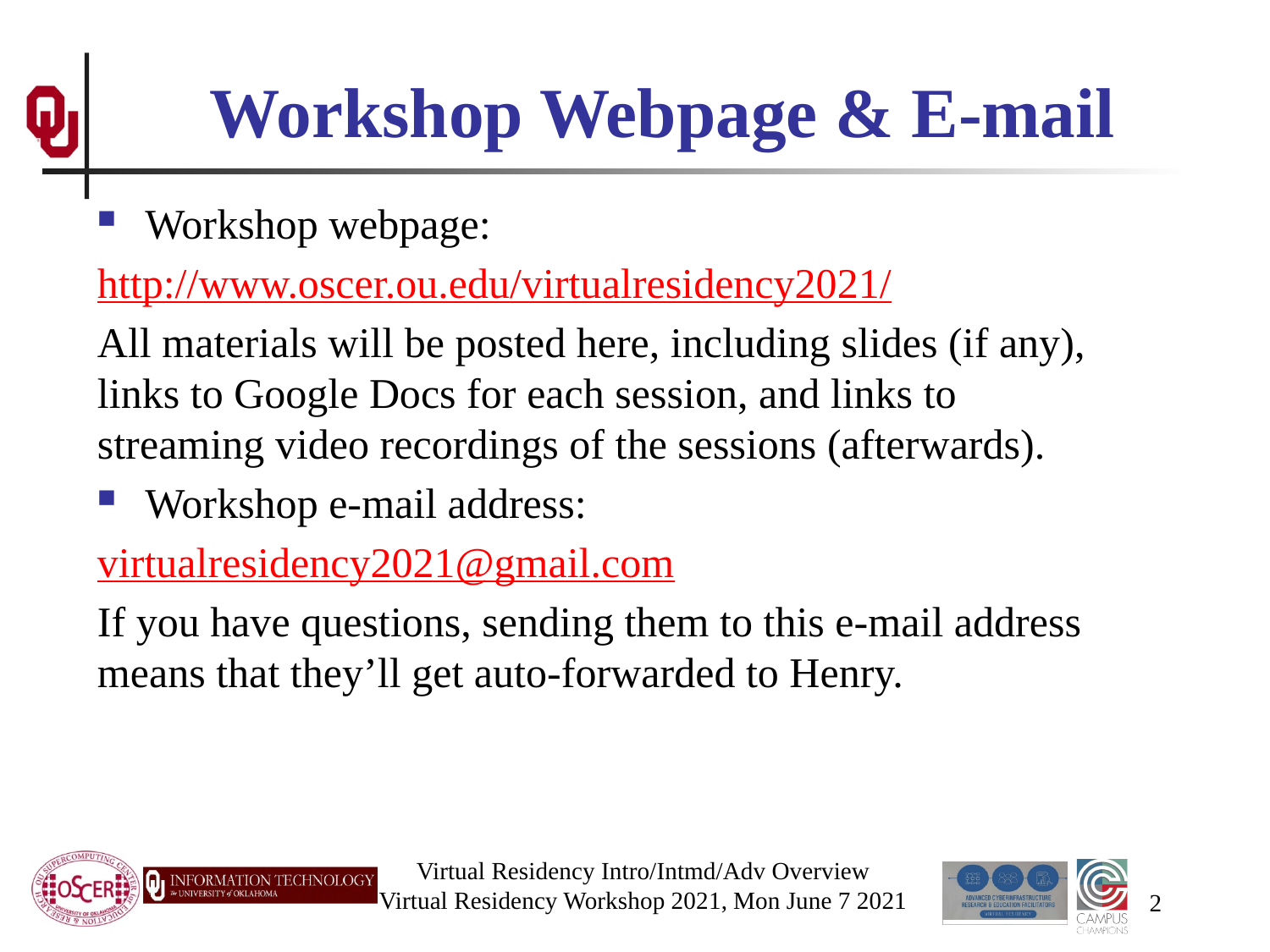

# Workshop Webpage & E-mail
Workshop webpage:
http://www.oscer.ou.edu/virtualresidency2021/
All materials will be posted here, including slides (if any), links to Google Docs for each session, and links to     streaming video recordings of the sessions (afterwards).
Workshop e-mail address:
virtualresidency2021@gmail.com
If you have questions, sending them to this e-mail address means that they’ll get auto-forwarded to Henry.
Virtual Residency Intro/Intmd/Adv Overview
Virtual Residency Workshop 2021, Mon June 7 2021
2